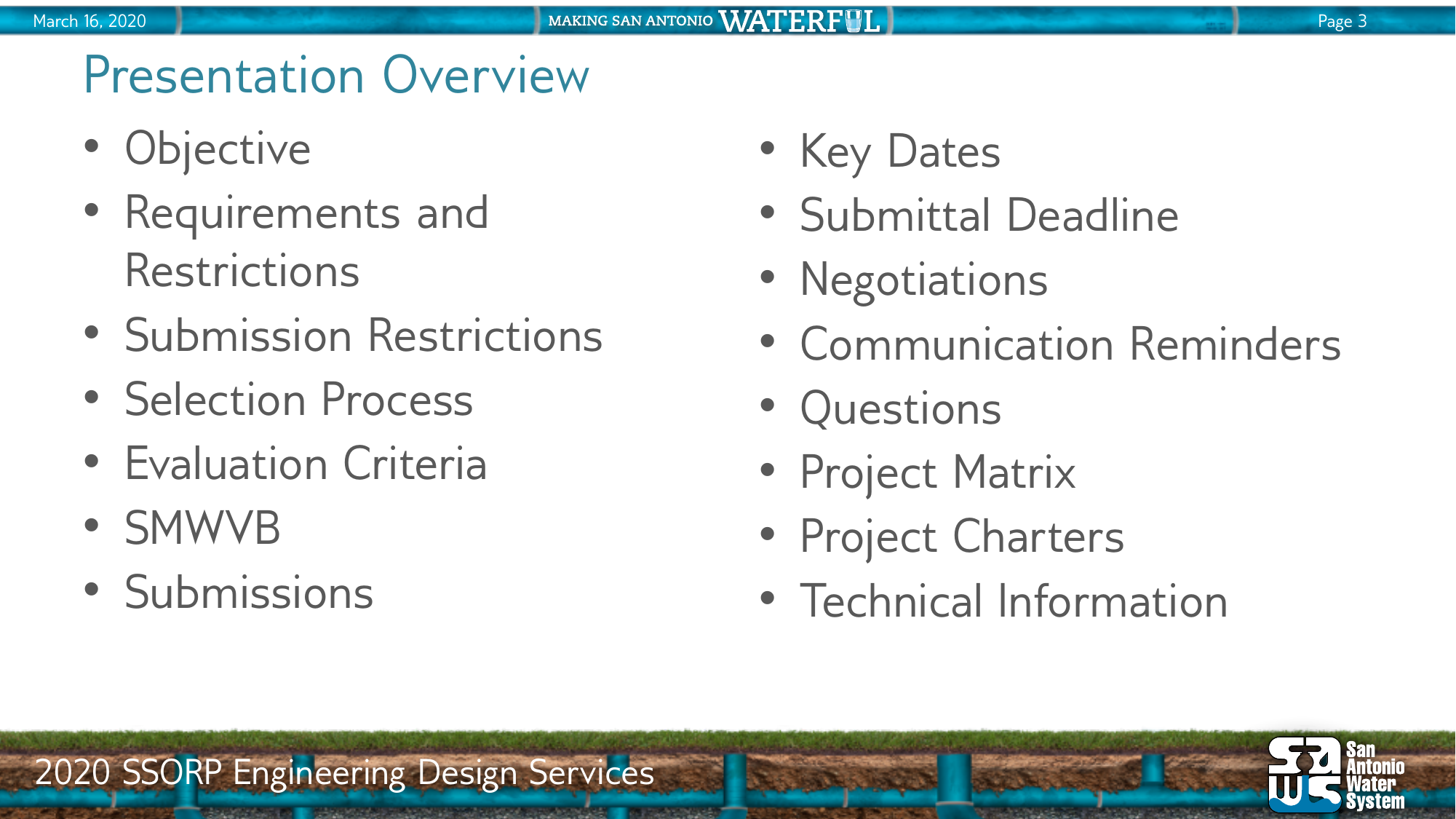

# Presentation Overview
Objective
Requirements and Restrictions
Submission Restrictions
Selection Process
Evaluation Criteria
SMWVB
Submissions
Key Dates
Submittal Deadline
Negotiations
Communication Reminders
Questions
Project Matrix
Project Charters
Technical Information